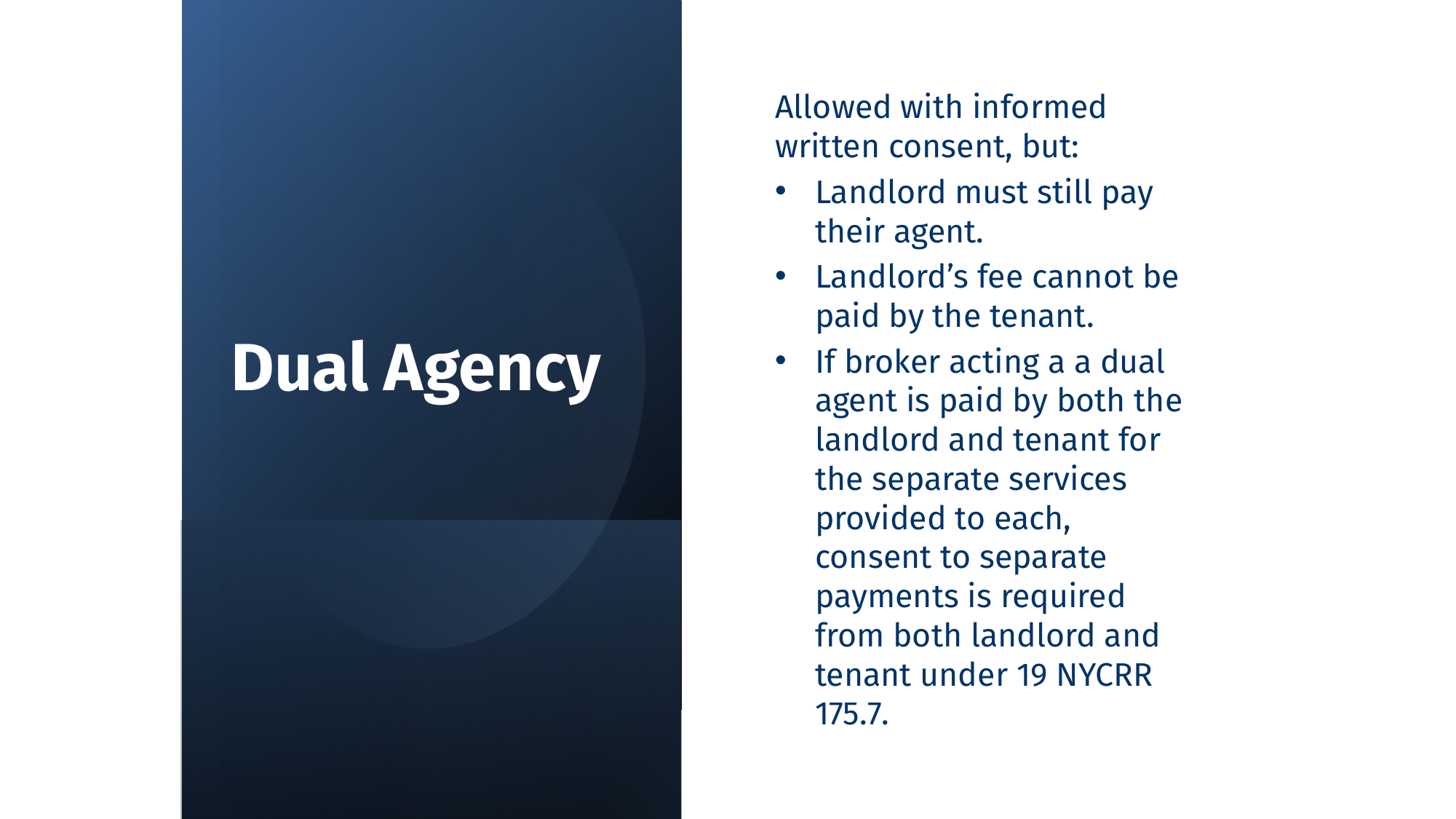

Allowed with informed written consent, but:
Landlord must still pay their agent.
Landlord’s fee cannot be paid by the tenant.
If broker acting a a dual agent is paid by both the landlord and tenant for the separate services provided to each, consent to separate payments is required from both landlord and tenant under 19 NYCRR 175.7.

# Dual Agency